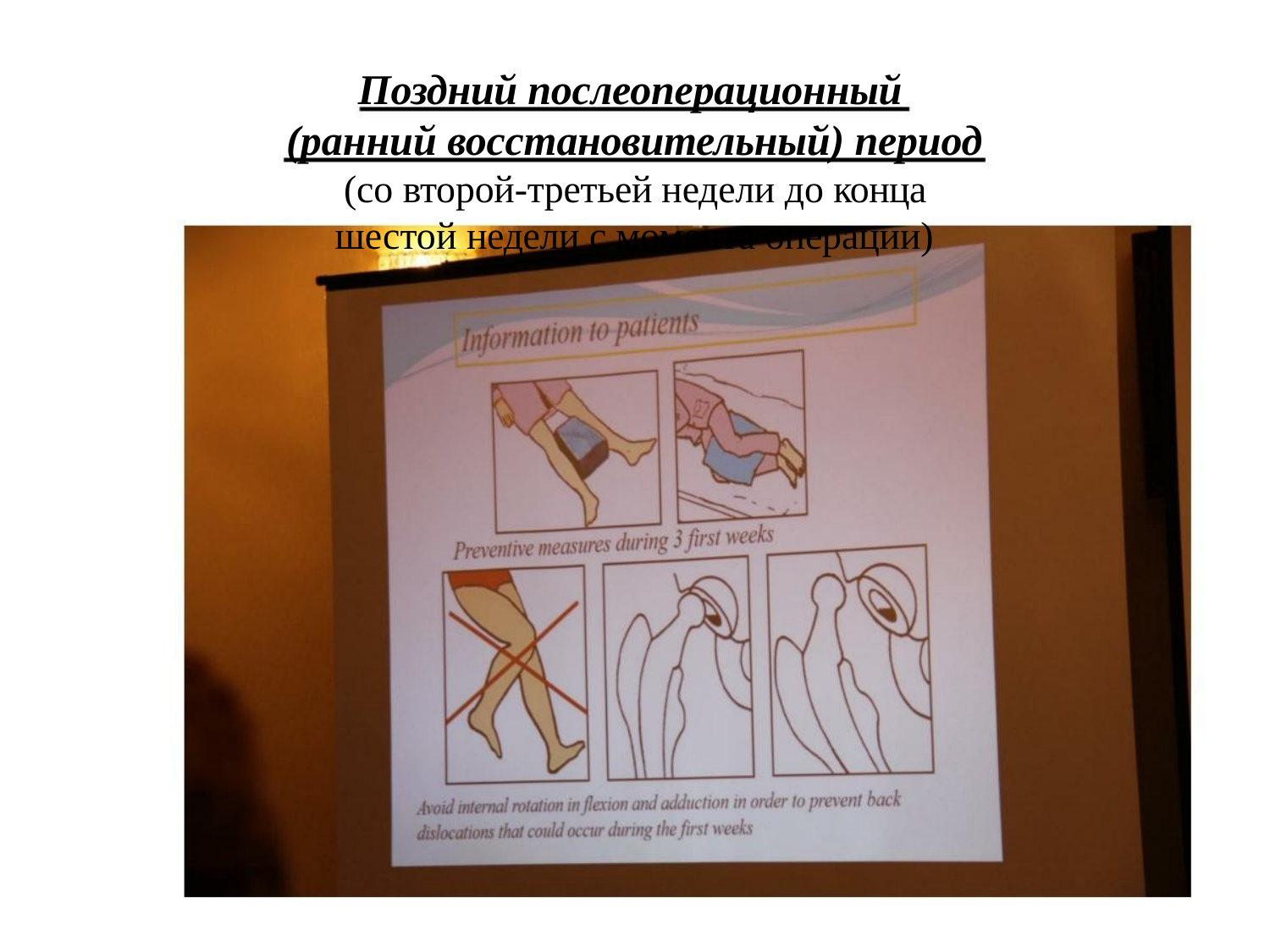

# Поздний послеоперационный  (ранний восстановительный) период
(со второй-третьей недели до конца шестой недели с момента операции)